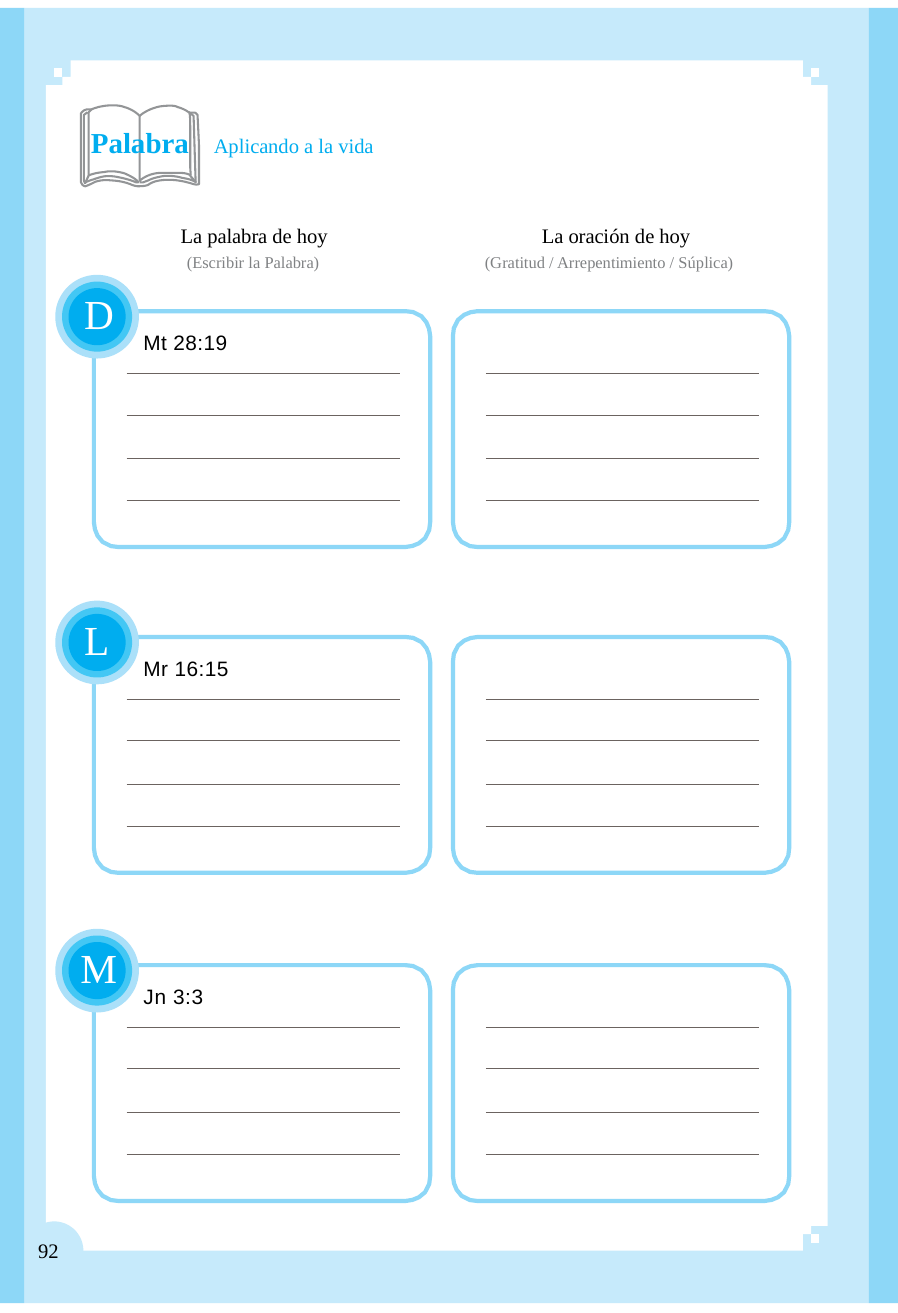

Palabra     Aplicando a la vida

La palabra de hoy
(Escribir la Palabra)
La oración de hoy
(Gratitud / Arrepentimiento / Súplica)

D

Mt 28:19

L

Mr 16:15

M

Jn 3:3

92